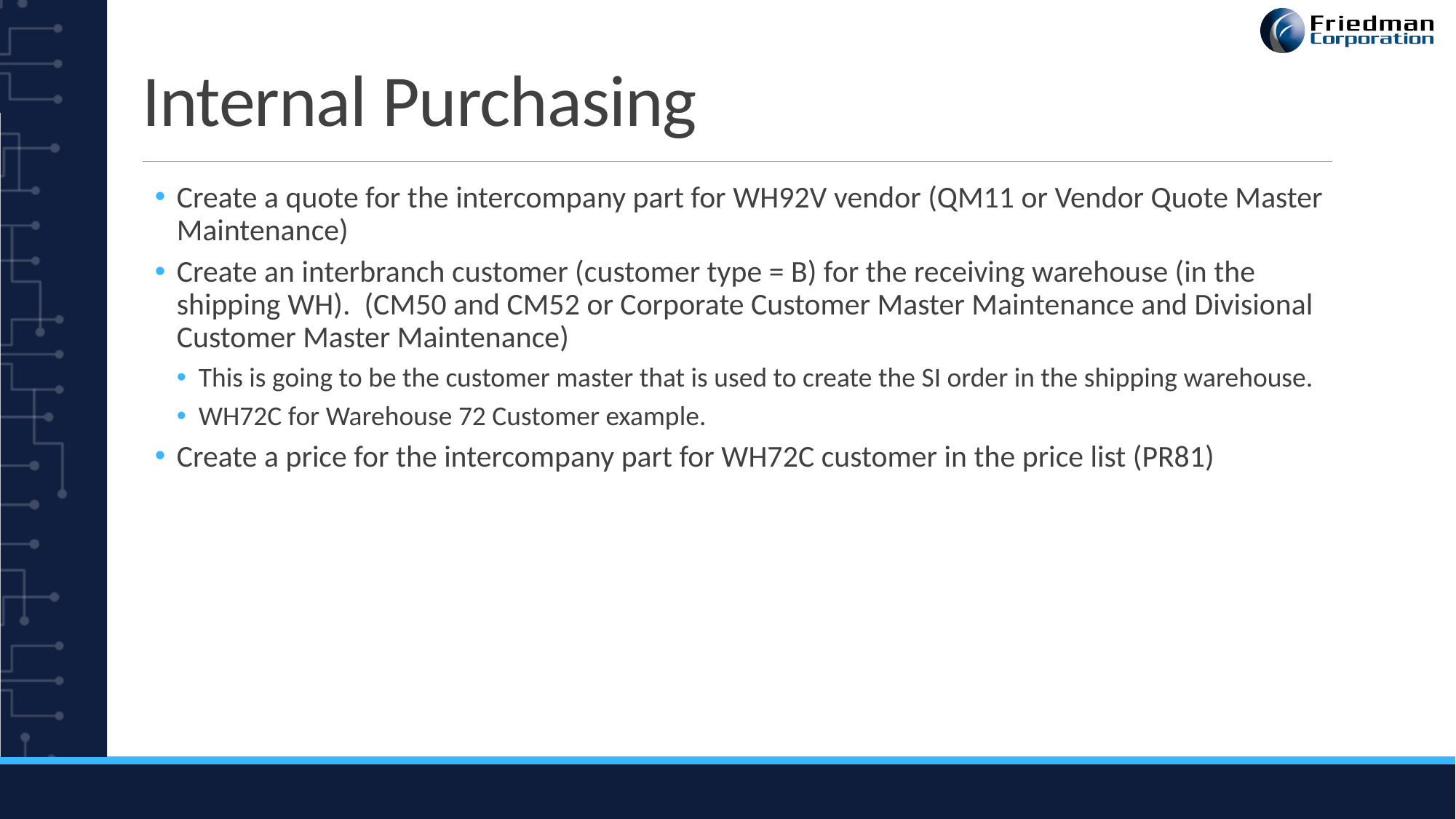

# Internal Purchasing
Create a quote for the intercompany part for WH92V vendor (QM11 or Vendor Quote Master Maintenance)
Create an interbranch customer (customer type = B) for the receiving warehouse (in the shipping WH).  (CM50 and CM52 or Corporate Customer Master Maintenance and Divisional Customer Master Maintenance)
This is going to be the customer master that is used to create the SI order in the shipping warehouse.
WH72C for Warehouse 72 Customer example.
Create a price for the intercompany part for WH72C customer in the price list (PR81)